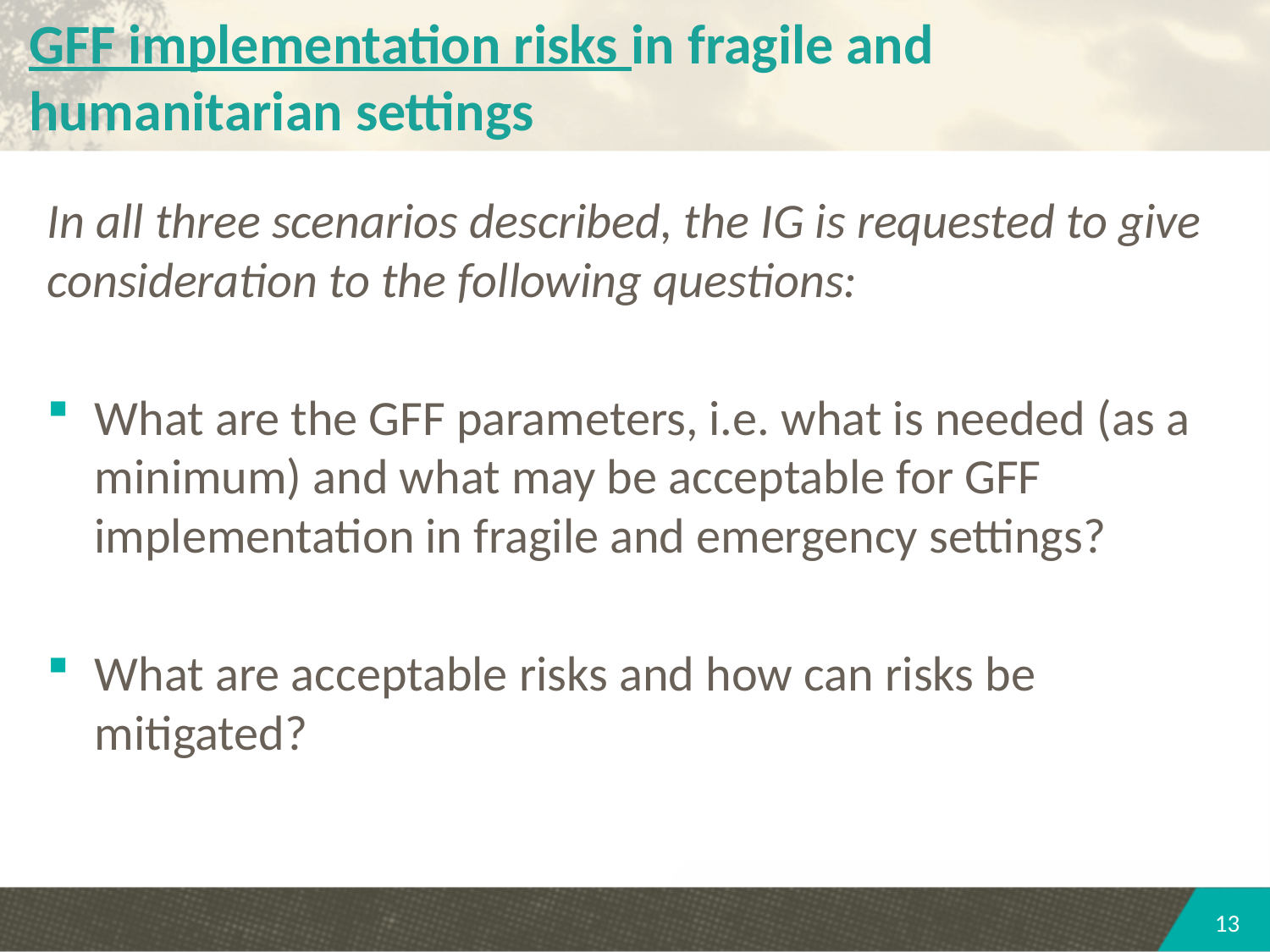

# GFF implementation risks in fragile and humanitarian settings
In all three scenarios described, the IG is requested to give consideration to the following questions:

What are the GFF parameters, i.e. what is needed (as a minimum) and what may be acceptable for GFF implementation in fragile and emergency settings?

What are acceptable risks and how can risks be mitigated?

13